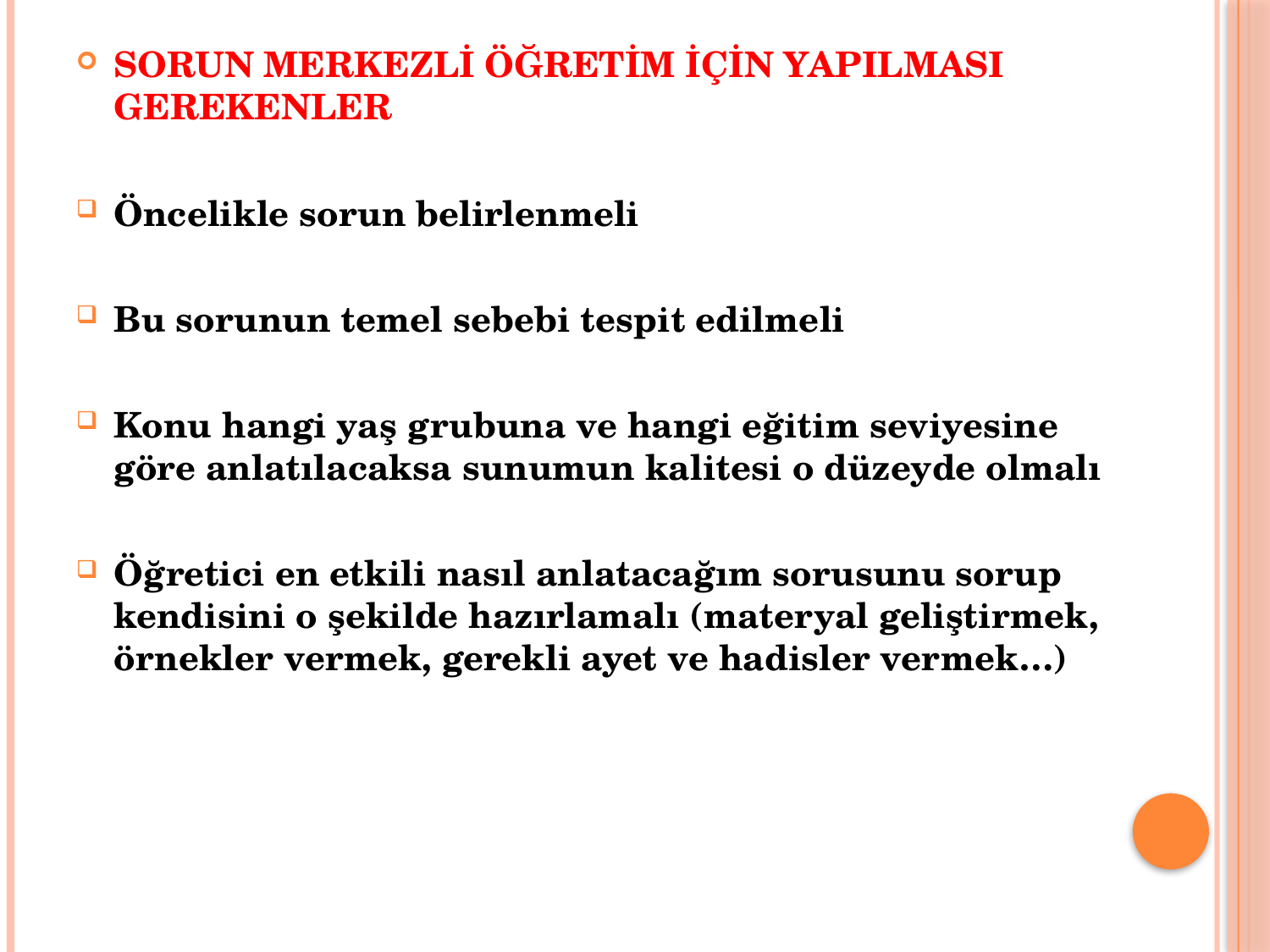

SORUN MERKEZLİ ÖĞRETİM İÇİN YAPILMASI GEREKENLER

Öncelikle sorun belirlenmeli

Bu sorunun temel sebebi tespit edilmeli

Konu hangi yaş grubuna ve hangi eğitim seviyesine göre anlatılacaksa sunumun kalitesi o düzeyde olmalı

Öğretici en etkili nasıl anlatacağım sorusunu sorup kendisini o şekilde hazırlamalı (materyal geliştirmek, örnekler vermek, gerekli ayet ve hadisler vermek…)